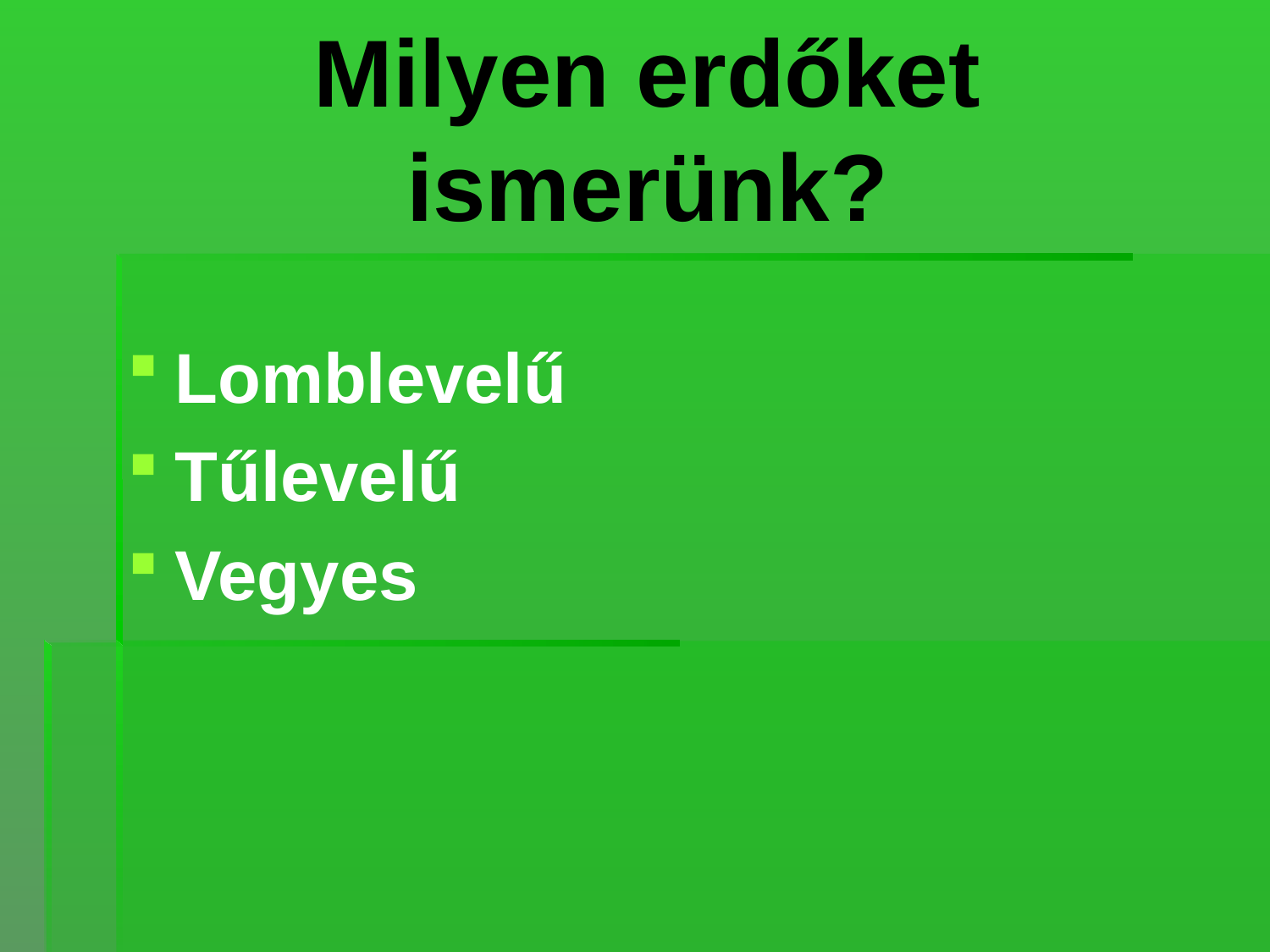

# Milyen erdőket ismerünk?
Lomblevelű
Tűlevelű
Vegyes